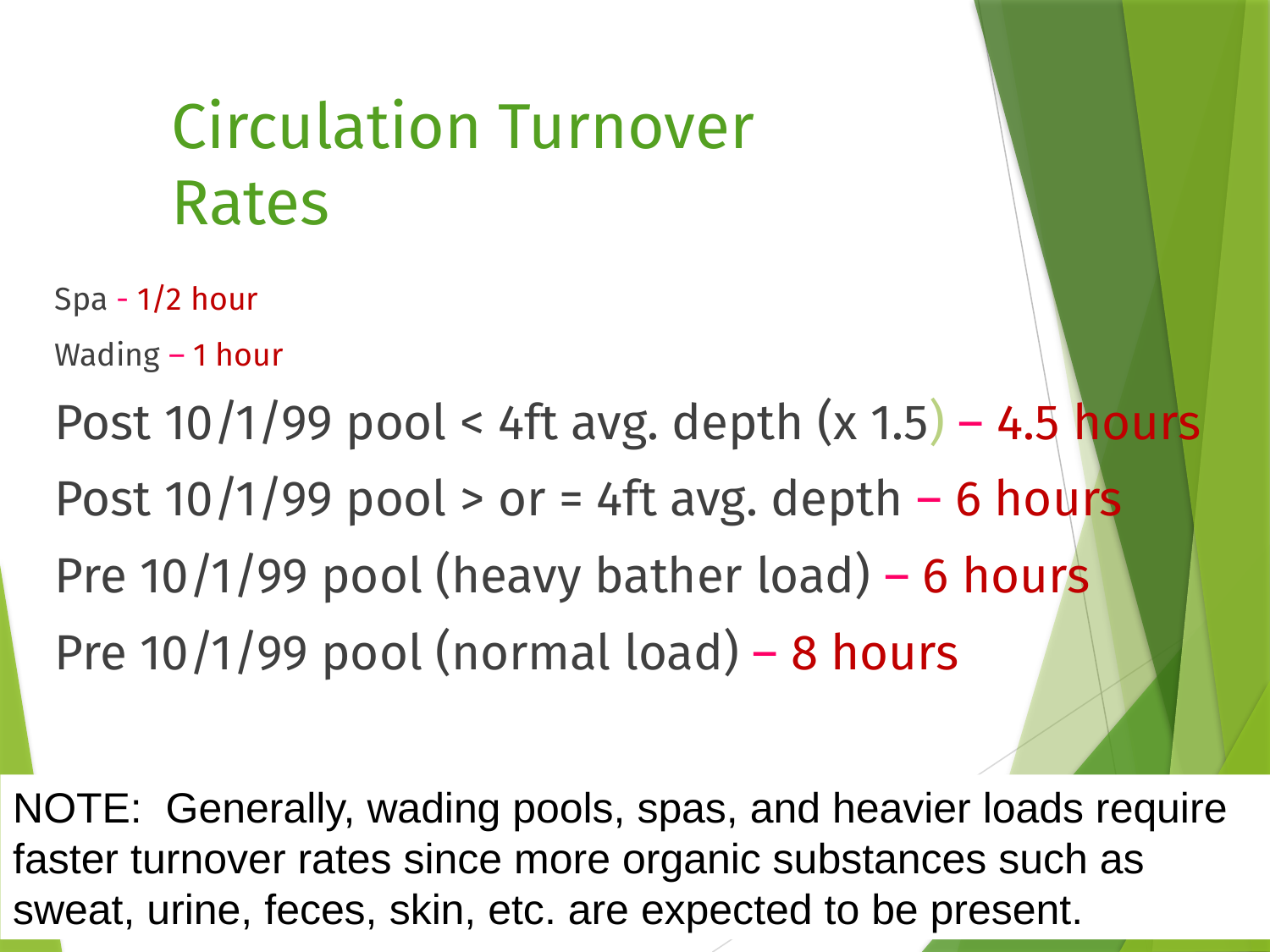

# Circulation Turnover Rates
Spa - 1/2 hour
Wading – 1 hour
Post 10/1/99 pool < 4ft avg. depth (x 1.5) – 4.5 hours
Post 10/1/99 pool > or = 4ft avg. depth – 6 hours
Pre 10/1/99 pool (heavy bather load) – 6 hours
Pre 10/1/99 pool (normal load) – 8 hours

NOTE:  Generally, wading pools, spas, and heavier loads require faster turnover rates since more organic substances such as sweat, urine, feces, skin, etc. are expected to be present.